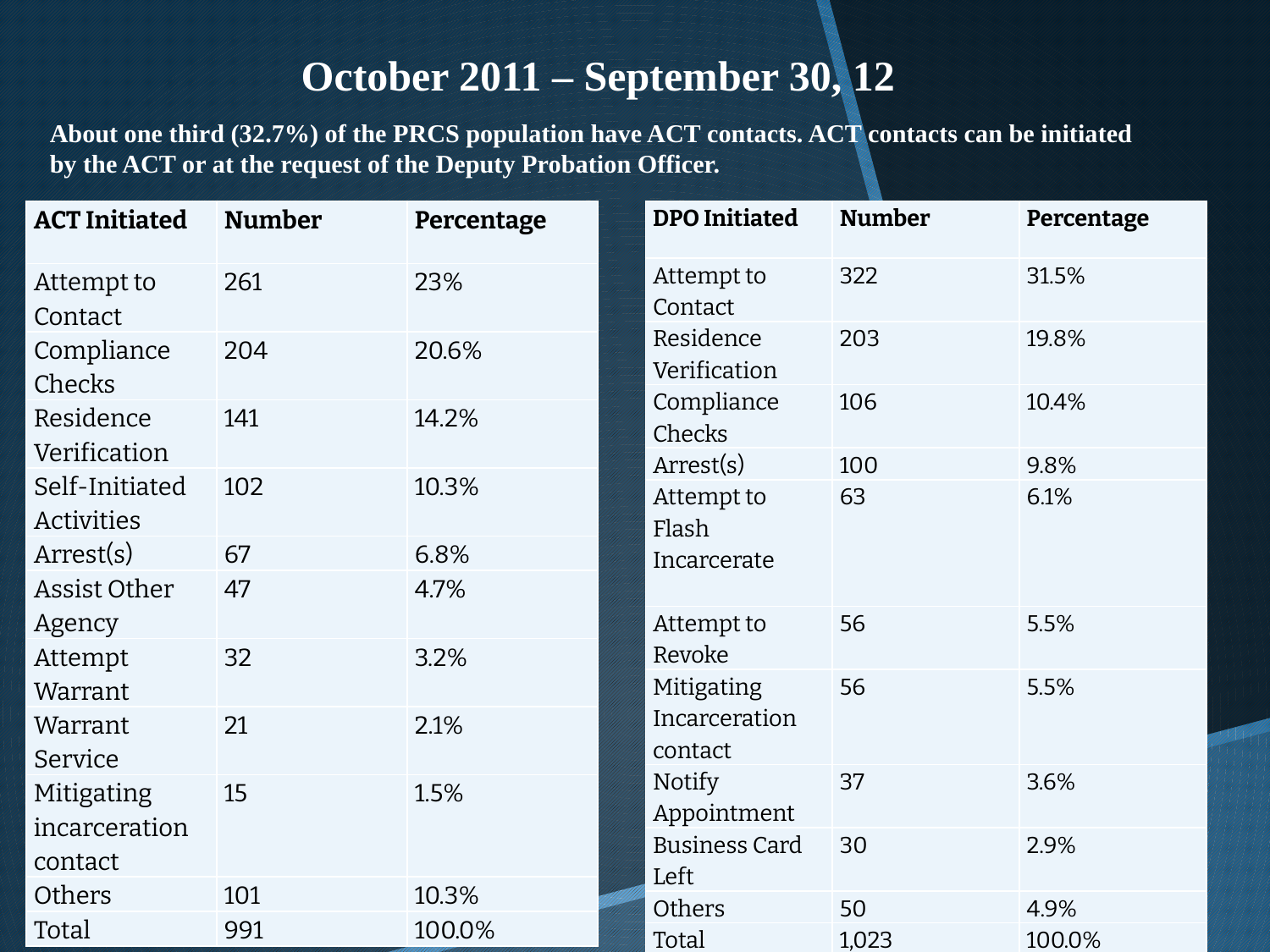

October 2011 – September 30, 12
# About one third (32.7%) of the PRCS population have ACT contacts. ACT contacts can be initiated by the ACT or at the request of the Deputy Probation Officer.
| ACT Initiated | Number | Percentage |
| --- | --- | --- |
| Attempt to Contact | 261 | 23% |
| Compliance Checks | 204 | 20.6% |
| Residence Verification | 141 | 14.2% |
| Self-Initiated Activities | 102 | 10.3% |
| Arrest(s) | 67 | 6.8% |
| Assist Other Agency | 47 | 4.7% |
| Attempt Warrant | 32 | 3.2% |
| Warrant Service | 21 | 2.1% |
| Mitigating incarceration contact | 15 | 1.5% |
| Others | 101 | 10.3% |
| Total | 991 | 100.0% |
| DPO Initiated | Number | Percentage |
| --- | --- | --- |
| Attempt to Contact | 322 | 31.5% |
| Residence Verification | 203 | 19.8% |
| Compliance Checks | 106 | 10.4% |
| Arrest(s) | 100 | 9.8% |
| Attempt to Flash Incarcerate | 63 | 6.1% |
| Attempt to Revoke | 56 | 5.5% |
| Mitigating Incarceration contact | 56 | 5.5% |
| Notify Appointment | 37 | 3.6% |
| Business Card Left | 30 | 2.9% |
| Others | 50 | 4.9% |
| Total | 1,023 | 100.0% |